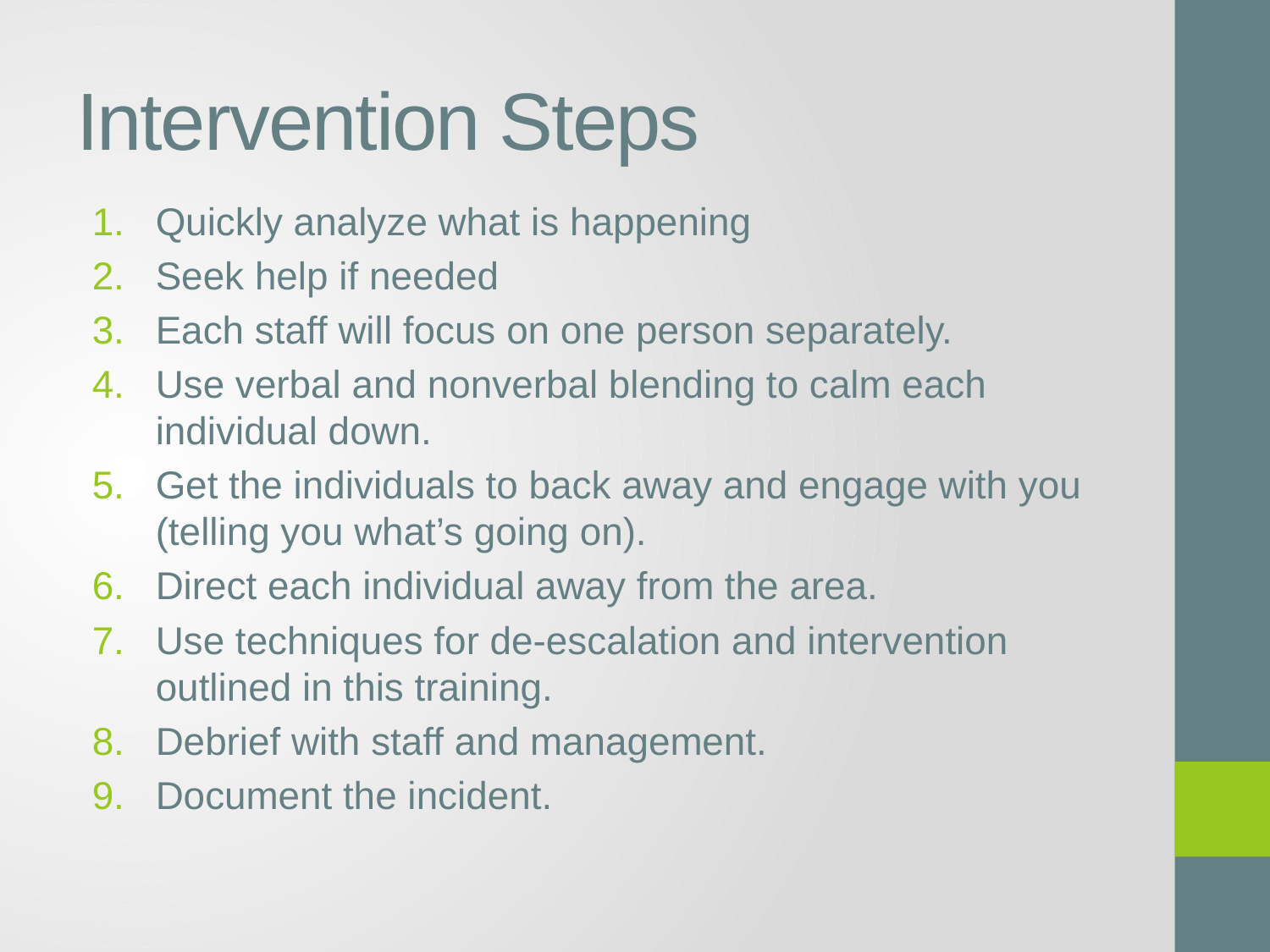

# Intervention Steps
Quickly analyze what is happening
Seek help if needed
Each staff will focus on one person separately.
Use verbal and nonverbal blending to calm each individual down.
Get the individuals to back away and engage with you (telling you what’s going on).
Direct each individual away from the area.
Use techniques for de-escalation and intervention outlined in this training.
Debrief with staff and management.
Document the incident.